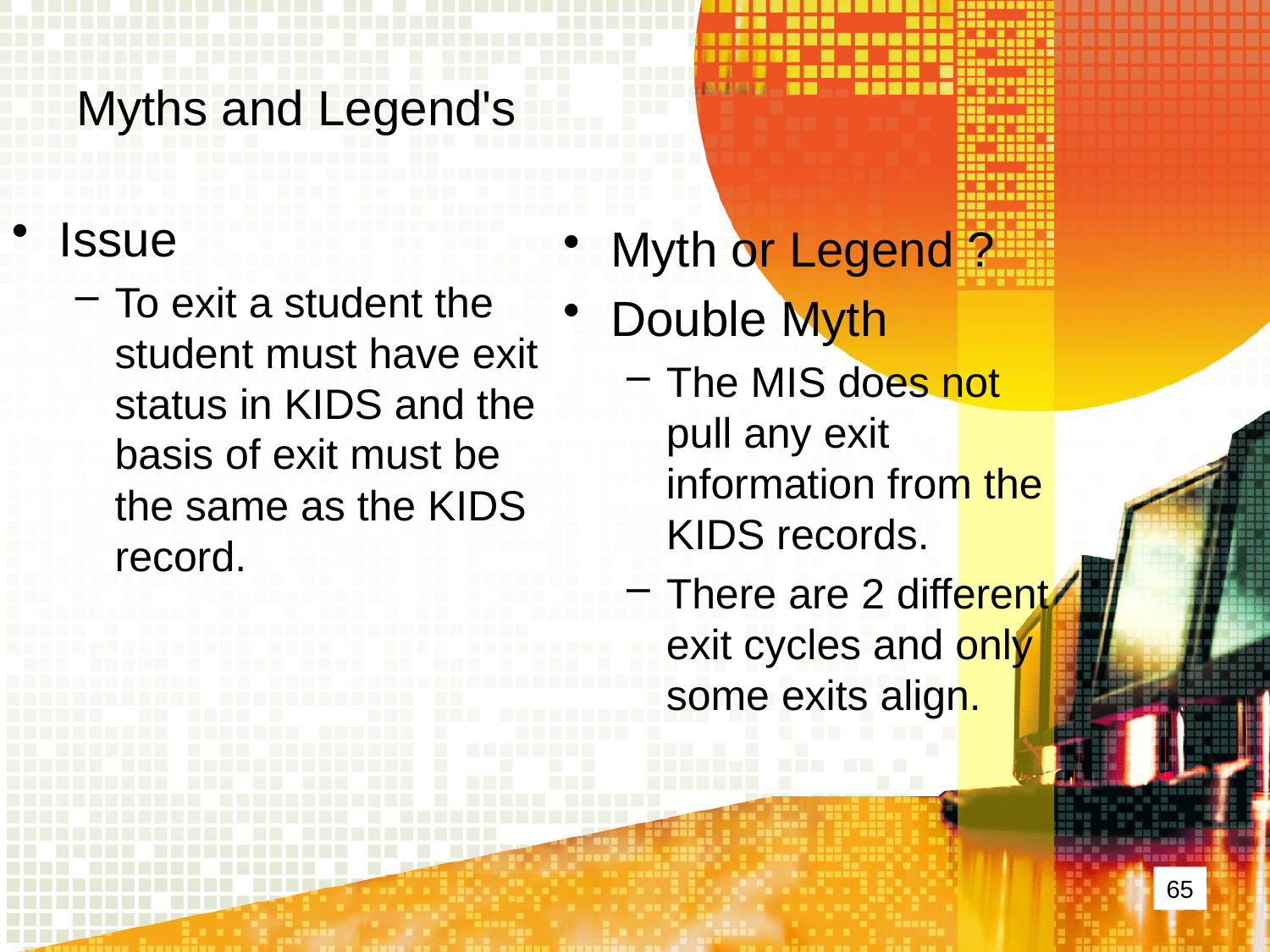

# Myths and Legend's
Issue
To exit a student the student must have exit status in KIDS and the basis of exit must be the same as the KIDS record.
Myth or Legend ?
Double Myth
The MIS does not pull any exit information from the KIDS records.
There are 2 different exit cycles and only some exits align.
65